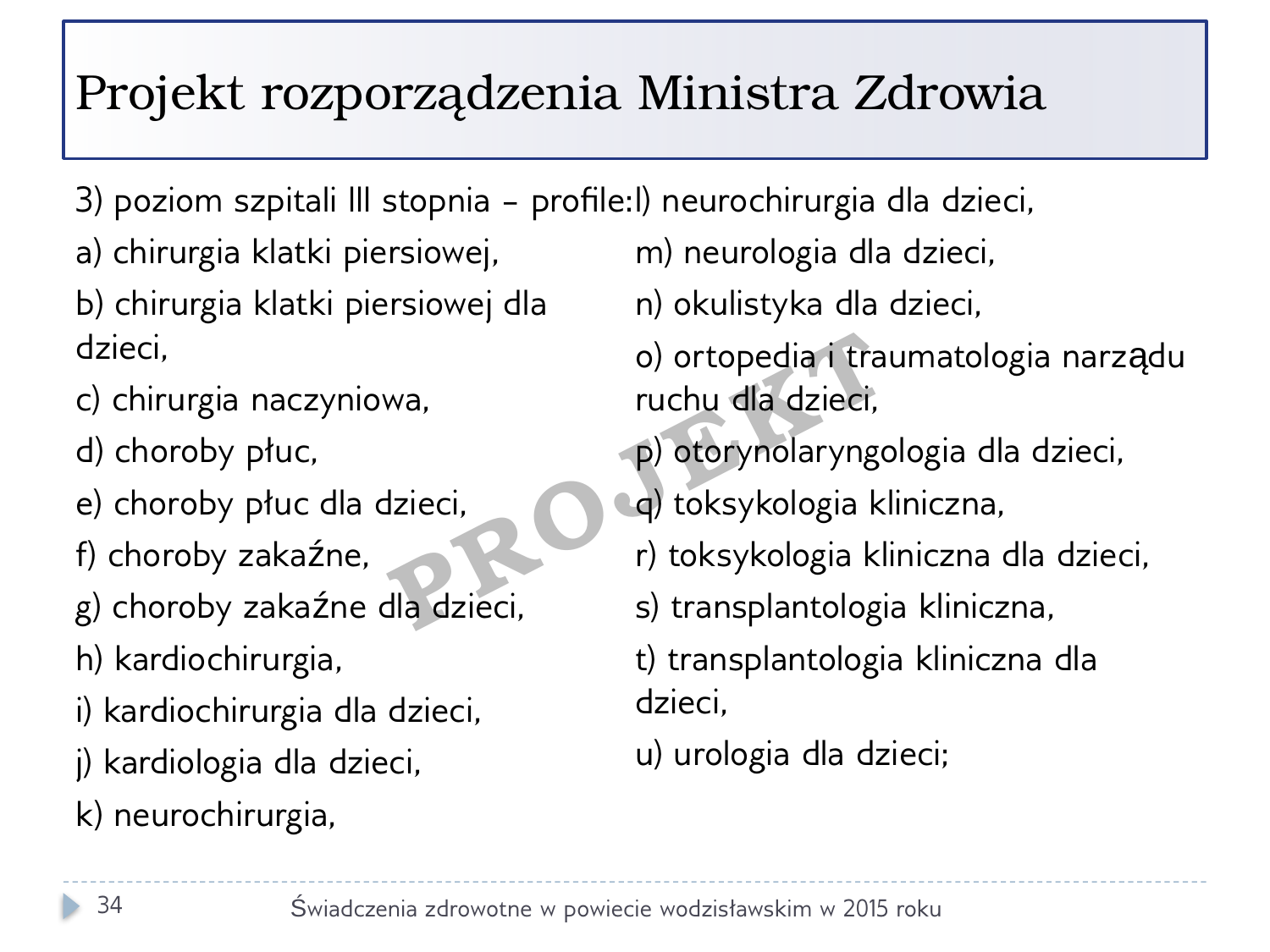

# Projekt rozporządzenia Ministra Zdrowia
3) poziom szpitali III stopnia – profile:
a) chirurgia klatki piersiowej,
b) chirurgia klatki piersiowej dla dzieci,
c) chirurgia naczyniowa,
d) choroby płuc,
e) choroby płuc dla dzieci,
f) choroby zakaźne,
g) choroby zakaźne dla dzieci,
h) kardiochirurgia,
i) kardiochirurgia dla dzieci,
j) kardiologia dla dzieci,
k) neurochirurgia,
l) neurochirurgia dla dzieci,
m) neurologia dla dzieci,
n) okulistyka dla dzieci,
o) ortopedia i traumatologia narządu ruchu dla dzieci,
p) otorynolaryngologia dla dzieci,
q) toksykologia kliniczna,
r) toksykologia kliniczna dla dzieci,
s) transplantologia kliniczna,
t) transplantologia kliniczna dla dzieci,
u) urologia dla dzieci;

PROJEKT
34
Świadczenia zdrowotne w powiecie wodzisławskim w 2015 roku